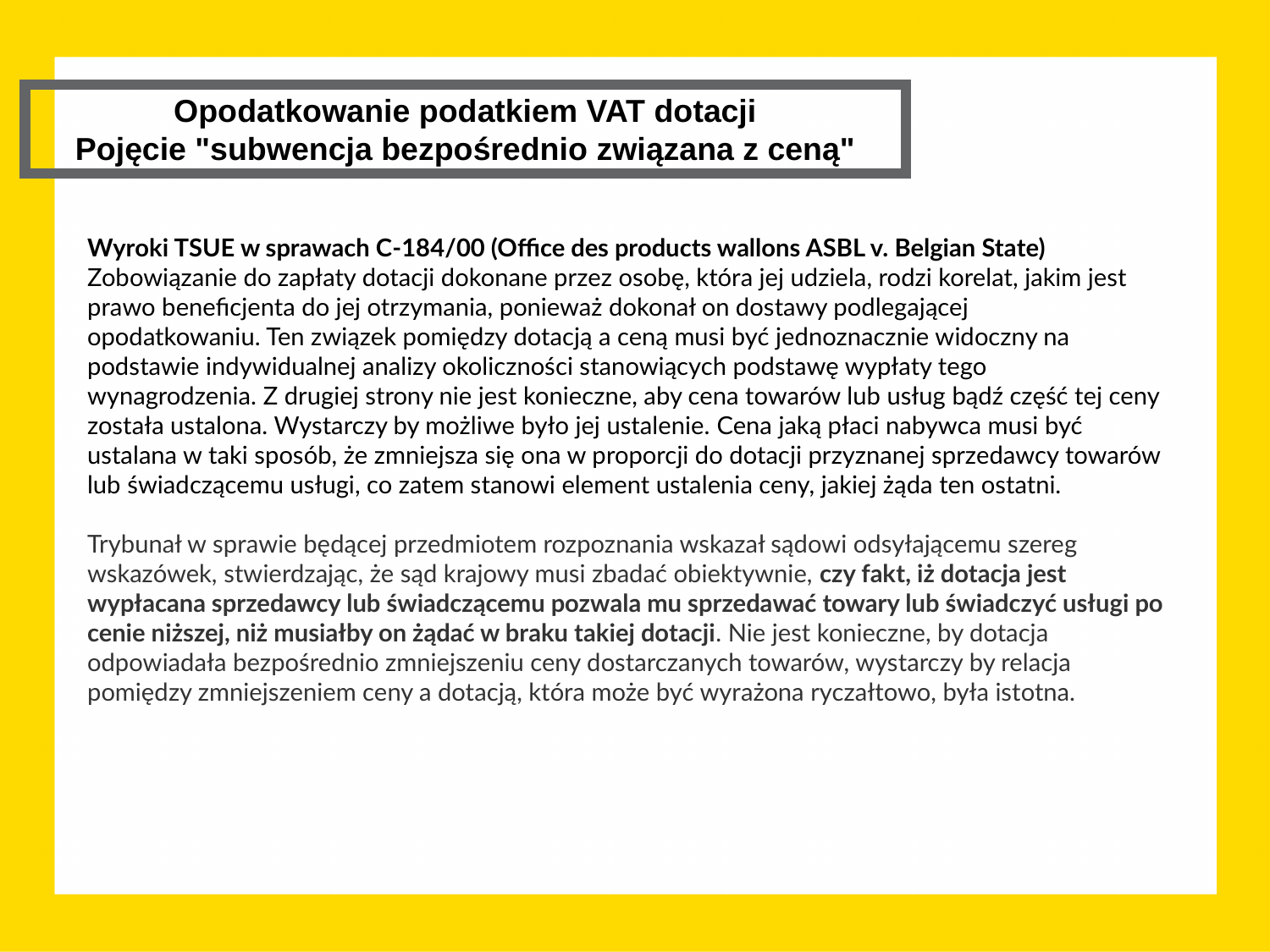

Opodatkowanie podatkiem VAT dotacji
Pojęcie "subwencja bezpośrednio związana z ceną"
Wyroki TSUE w sprawach C-184/00 (Office des products wallons ASBL v. Belgian State)
Zobowiązanie do zapłaty dotacji dokonane przez osobę, która jej udziela, rodzi korelat, jakim jest prawo beneficjenta do jej otrzymania, ponieważ dokonał on dostawy podlegającej opodatkowaniu. Ten związek pomiędzy dotacją a ceną musi być jednoznacznie widoczny na podstawie indywidualnej analizy okoliczności stanowiących podstawę wypłaty tego wynagrodzenia. Z drugiej strony nie jest konieczne, aby cena towarów lub usług bądź część tej ceny została ustalona. Wystarczy by możliwe było jej ustalenie. Cena jaką płaci nabywca musi być ustalana w taki sposób, że zmniejsza się ona w proporcji do dotacji przyznanej sprzedawcy towarów lub świadczącemu usługi, co zatem stanowi element ustalenia ceny, jakiej żąda ten ostatni.

Trybunał w sprawie będącej przedmiotem rozpoznania wskazał sądowi odsyłającemu szereg wskazówek, stwierdzając, że sąd krajowy musi zbadać obiektywnie, czy fakt, iż dotacja jest wypłacana sprzedawcy lub świadczącemu pozwala mu sprzedawać towary lub świadczyć usługi po cenie niższej, niż musiałby on żądać w braku takiej dotacji. Nie jest konieczne, by dotacja odpowiadała bezpośrednio zmniejszeniu ceny dostarczanych towarów, wystarczy by relacja pomiędzy zmniejszeniem ceny a dotacją, która może być wyrażona ryczałtowo, była istotna.